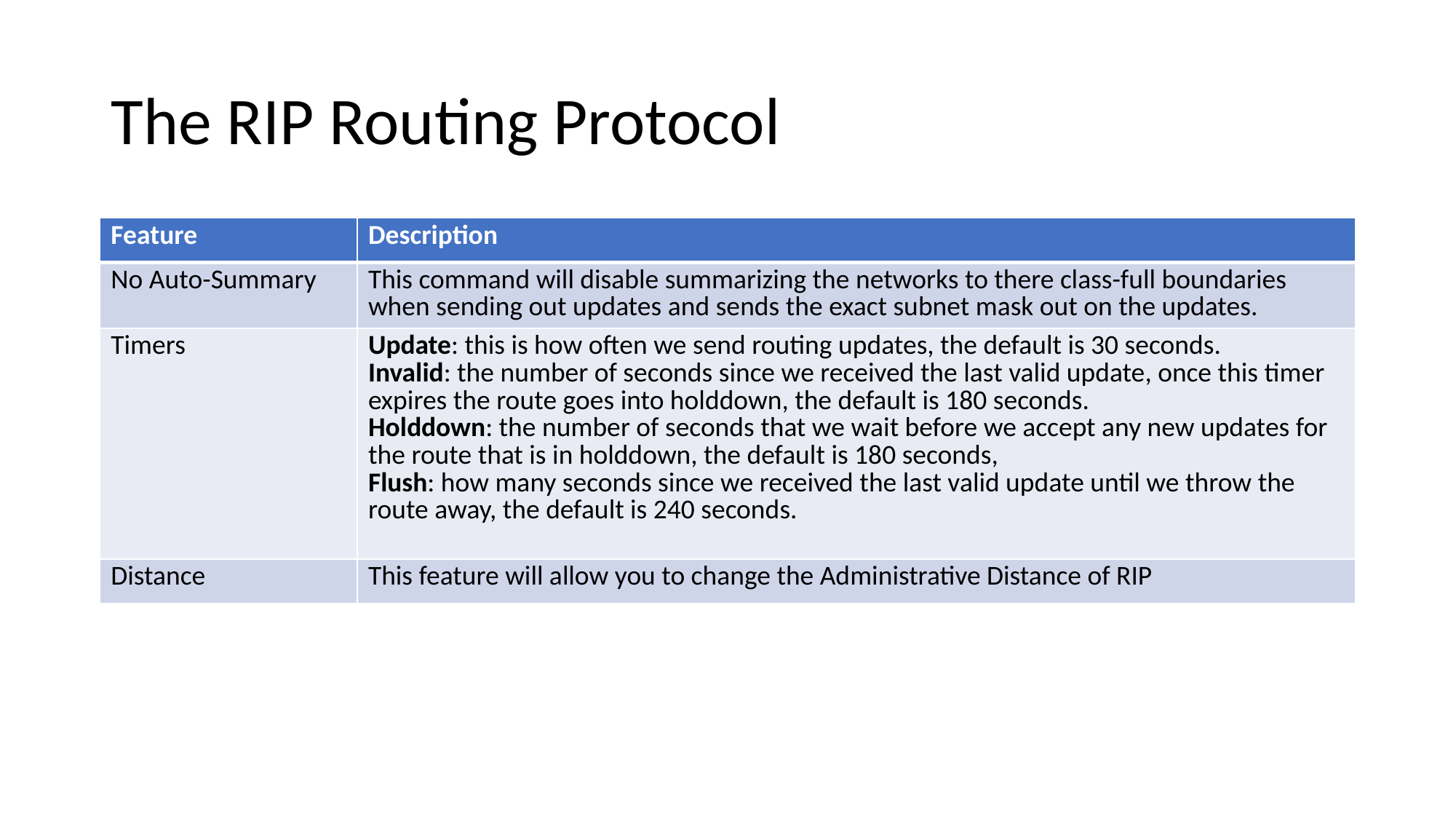

# The RIP Routing Protocol
| Feature | Description |
| --- | --- |
| No Auto-Summary | This command will disable summarizing the networks to there class-full boundaries when sending out updates and sends the exact subnet mask out on the updates. |
| Timers | Update: this is how often we send routing updates, the default is 30 seconds. Invalid: the number of seconds since we received the last valid update, once this timer expires the route goes into holddown, the default is 180 seconds. Holddown: the number of seconds that we wait before we accept any new updates for the route that is in holddown, the default is 180 seconds, Flush: how many seconds since we received the last valid update until we throw the route away, the default is 240 seconds. |
| Distance | This feature will allow you to change the Administrative Distance of RIP |